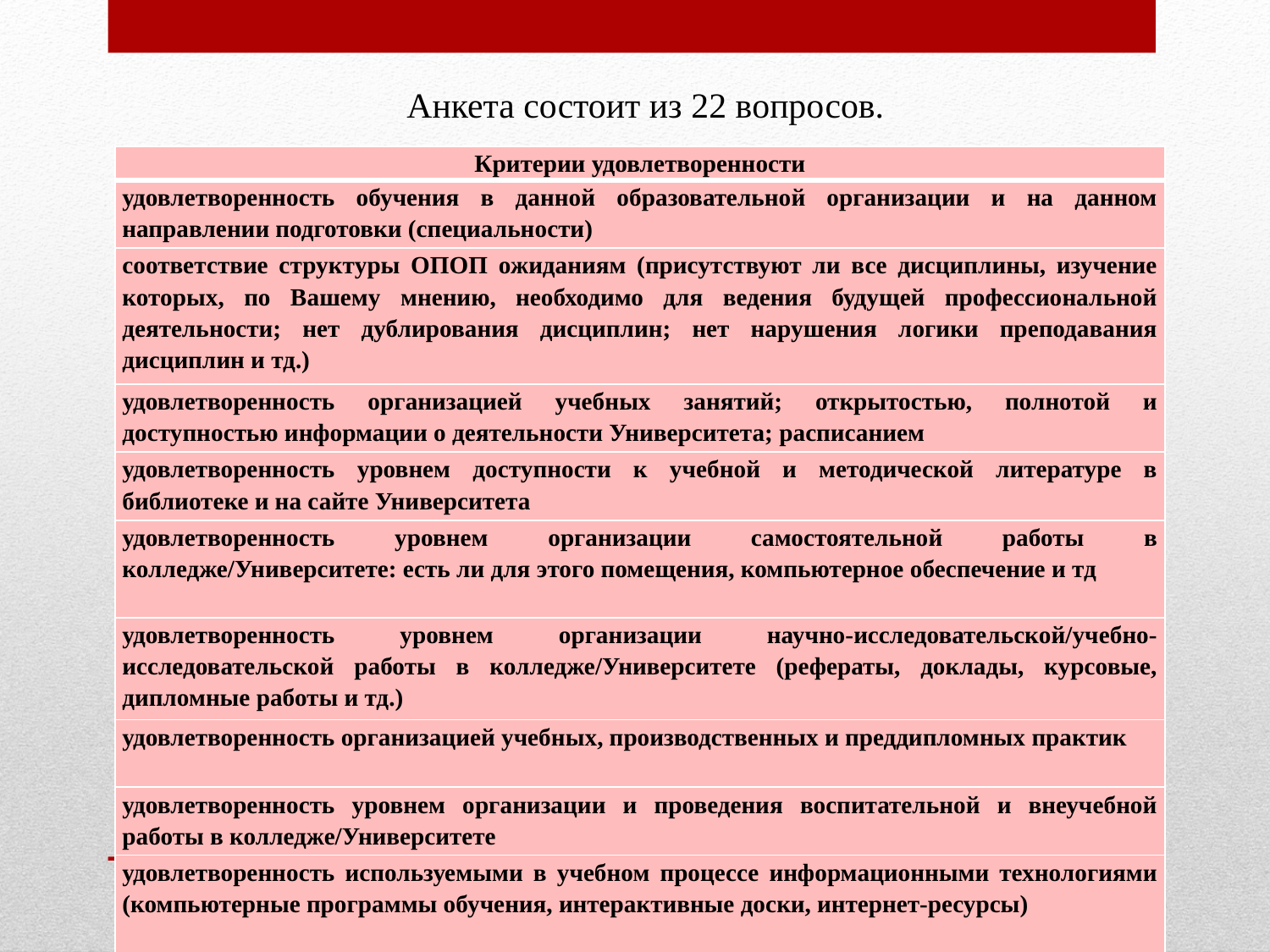

Анкета состоит из 22 вопросов.
| Критерии удовлетворенности |
| --- |
| удовлетворенность обучения в данной образовательной организации и на данном направлении подготовки (специальности) |
| соответствие структуры ОПОП ожиданиям (присутствуют ли все дисциплины, изучение которых, по Вашему мнению, необходимо для ведения будущей профессиональной деятельности; нет дублирования дисциплин; нет нарушения логики преподавания дисциплин и тд.) |
| удовлетворенность организацией учебных занятий; открытостью, полнотой и доступностью информации о деятельности Университета; расписанием |
| удовлетворенность уровнем доступности к учебной и методической литературе в библиотеке и на сайте Университета |
| удовлетворенность уровнем организации самостоятельной работы в колледже/Университете: есть ли для этого помещения, компьютерное обеспечение и тд |
| удовлетворенность уровнем организации научно-исследовательской/учебно-исследовательской работы в колледже/Университете (рефераты, доклады, курсовые, дипломные работы и тд.) |
| удовлетворенность организацией учебных, производственных и преддипломных практик |
| удовлетворенность уровнем организации и проведения воспитательной и внеучебной работы в колледже/Университете |
| удовлетворенность используемыми в учебном процессе информационными технологиями (компьютерные программы обучения, интерактивные доски, интернет-ресурсы) |